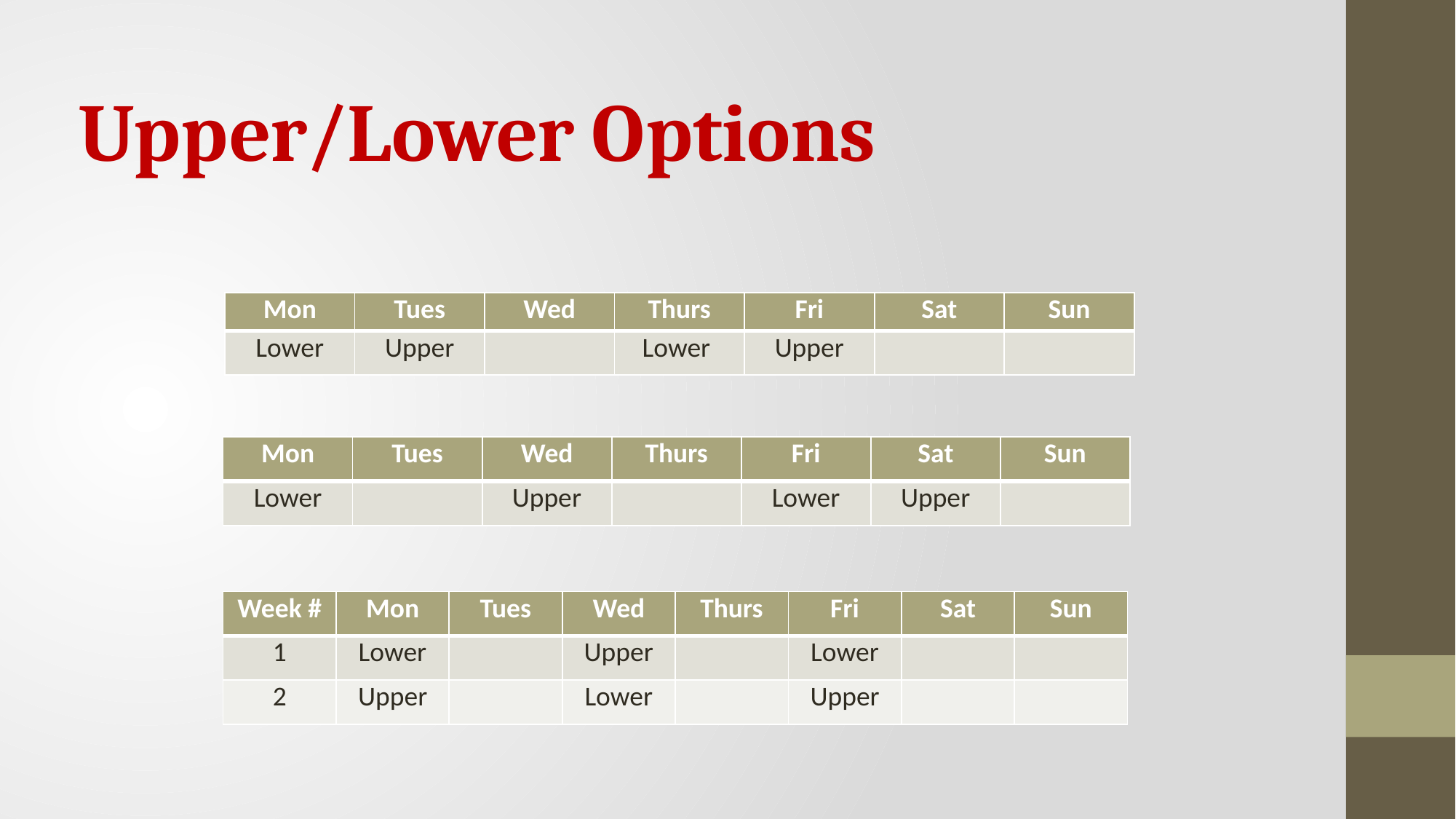

# Upper/Lower Options
| Mon | Tues | Wed | Thurs | Fri | Sat | Sun |
| --- | --- | --- | --- | --- | --- | --- |
| Lower | Upper |  | Lower | Upper |  |  |
| Mon | Tues | Wed | Thurs | Fri | Sat | Sun |
| --- | --- | --- | --- | --- | --- | --- |
| Lower |  | Upper |  | Lower | Upper |  |
| Week # | Mon | Tues | Wed | Thurs | Fri | Sat | Sun |
| --- | --- | --- | --- | --- | --- | --- | --- |
| 1 | Lower |  | Upper |  | Lower |  |  |
| 2 | Upper |  | Lower |  | Upper |  |  |